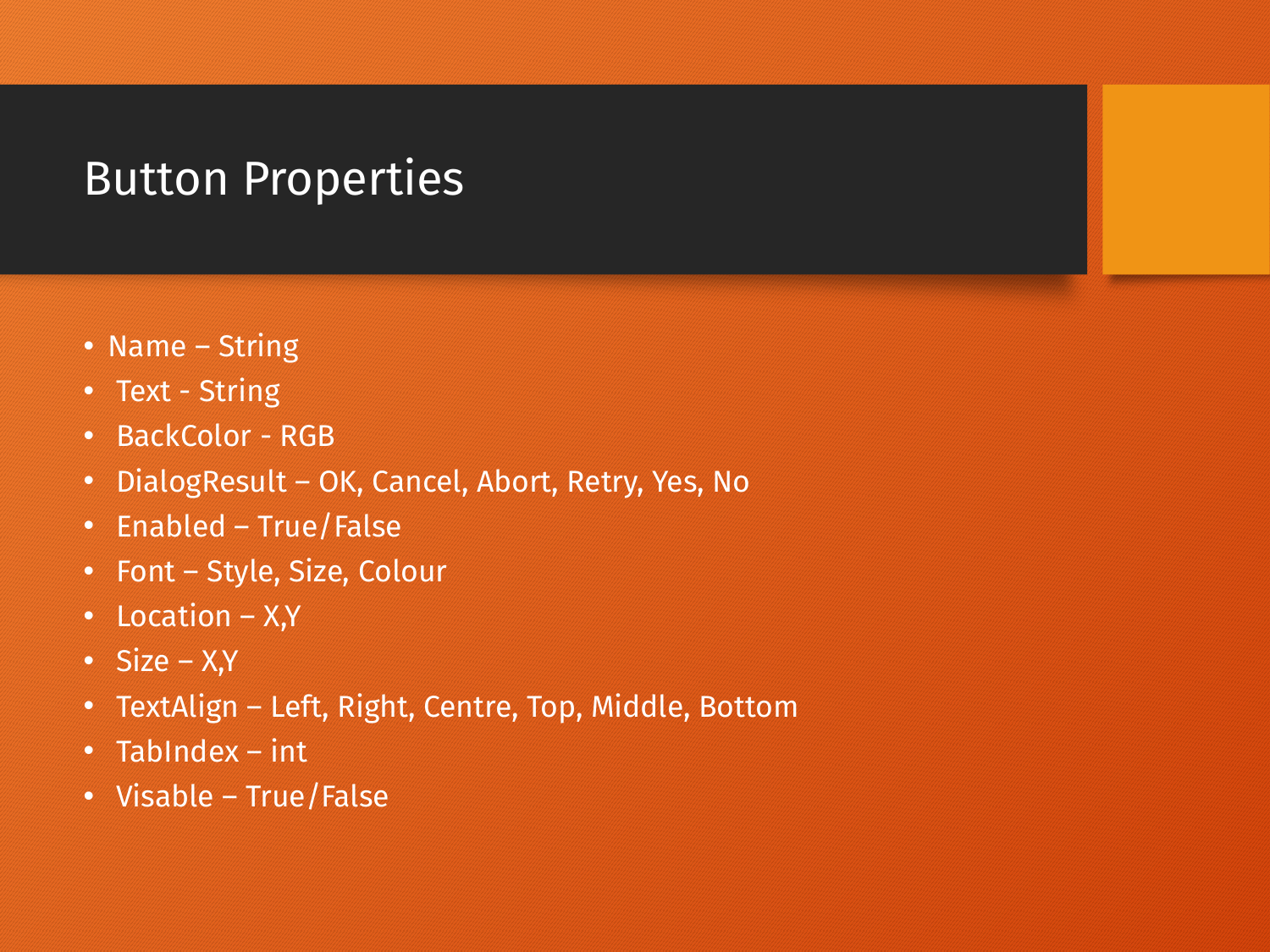

# Button Properties
Name – String
 Text - String
 BackColor - RGB
 DialogResult – OK, Cancel, Abort, Retry, Yes, No
 Enabled – True/False
 Font – Style, Size, Colour
 Location – X,Y
 Size – X,Y
 TextAlign – Left, Right, Centre, Top, Middle, Bottom
 TabIndex – int
 Visable – True/False